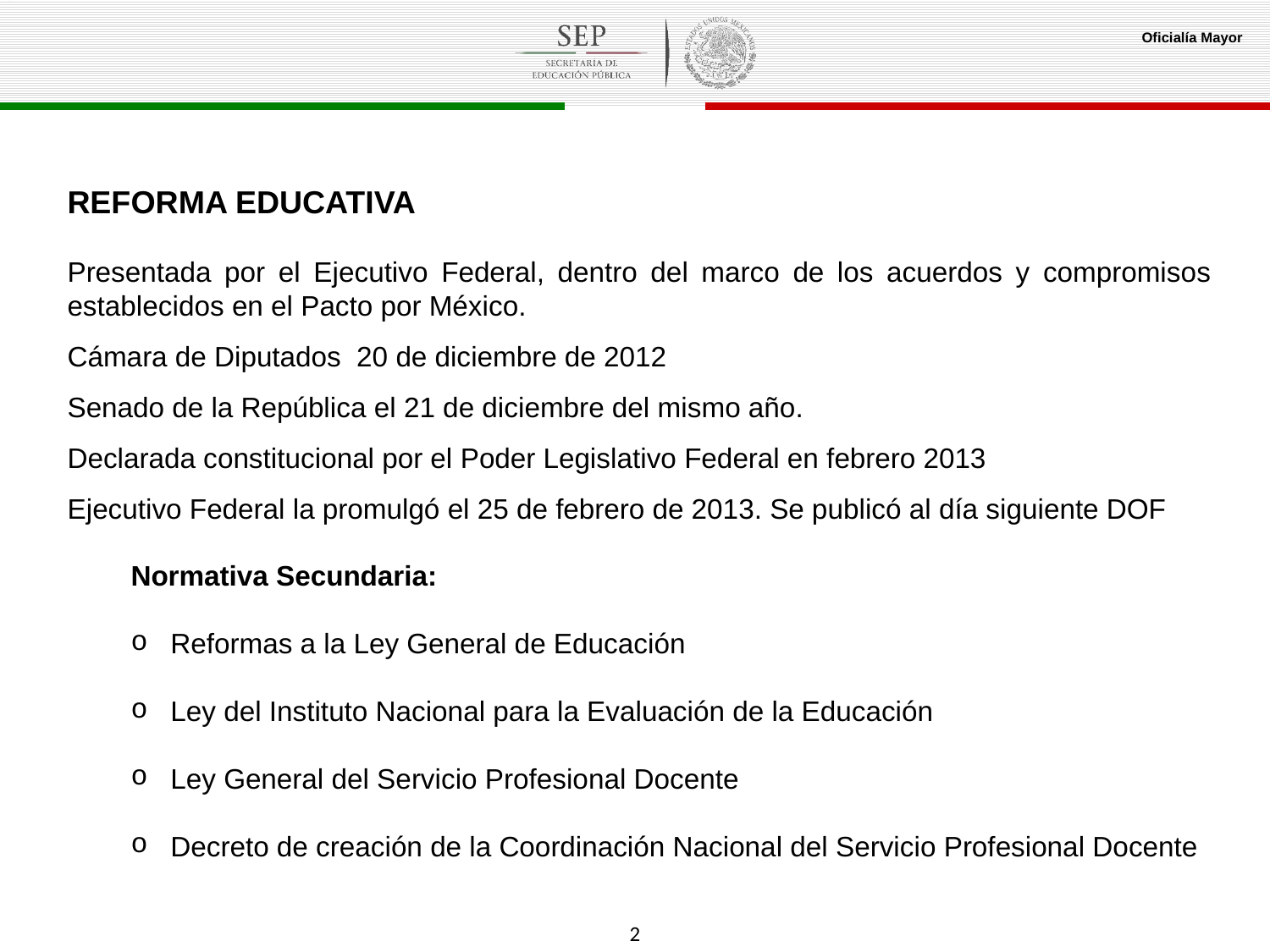

REFORMA EDUCATIVA

Presentada por el Ejecutivo Federal, dentro del marco de los acuerdos y compromisos establecidos en el Pacto por México.

Cámara de Diputados  20 de diciembre de 2012

Senado de la República el 21 de diciembre del mismo año.

Declarada constitucional por el Poder Legislativo Federal en febrero 2013

Ejecutivo Federal la promulgó el 25 de febrero de 2013. Se publicó al día siguiente DOF

Normativa Secundaria:

Reformas a la Ley General de Educación

Ley del Instituto Nacional para la Evaluación de la Educación

Ley General del Servicio Profesional Docente

Decreto de creación de la Coordinación Nacional del Servicio Profesional Docente